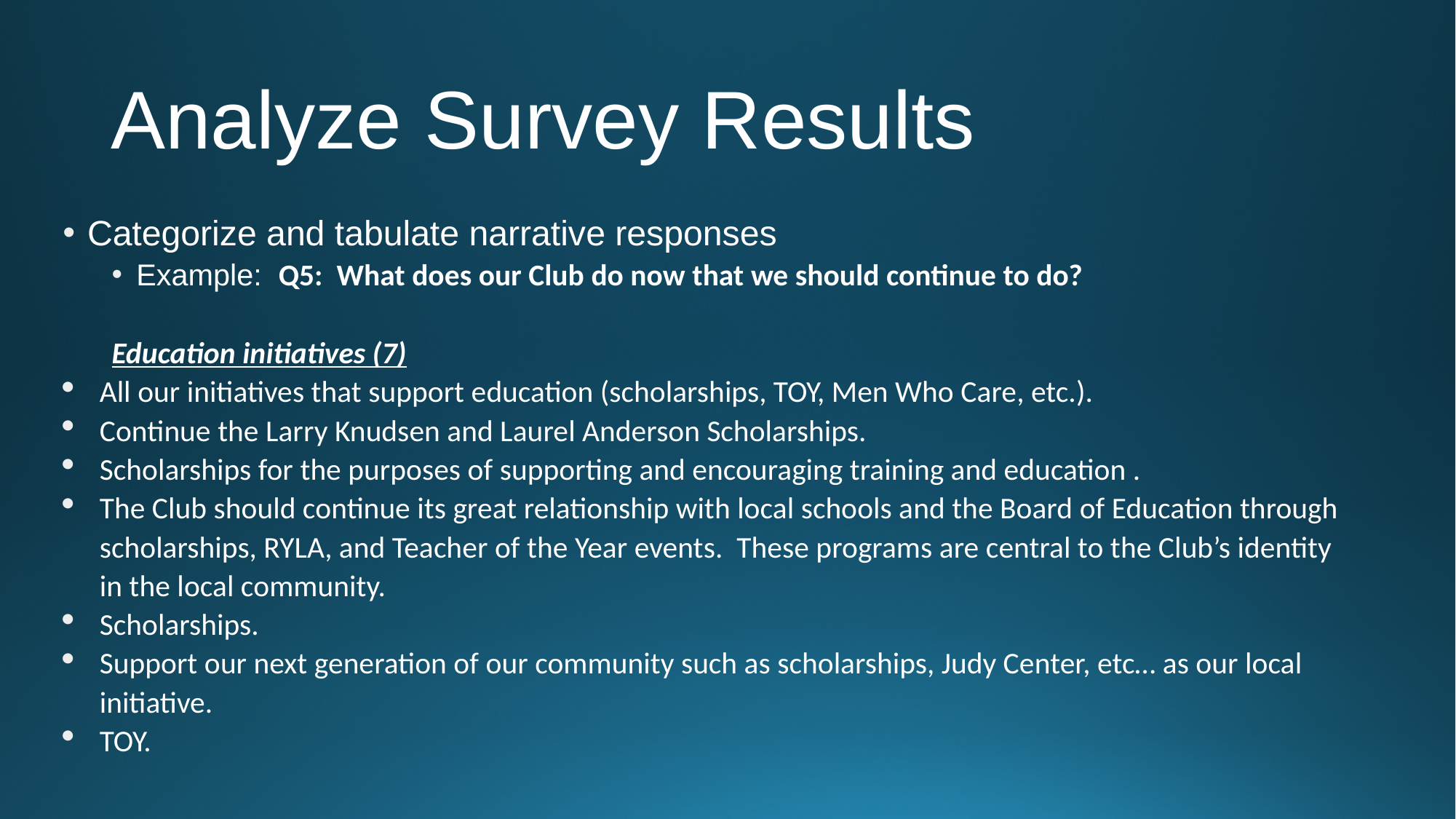

# Analyze Survey Results
Categorize and tabulate narrative responses
Example:  Q5:  What does our Club do now that we should continue to do?

Education initiatives (7)
All our initiatives that support education (scholarships, TOY, Men Who Care, etc.).
Continue the Larry Knudsen and Laurel Anderson Scholarships.
Scholarships for the purposes of supporting and encouraging training and education .
The Club should continue its great relationship with local schools and the Board of Education through scholarships, RYLA, and Teacher of the Year events.  These programs are central to the Club’s identity in the local community.
Scholarships.
Support our next generation of our community such as scholarships, Judy Center, etc… as our local initiative.
TOY.